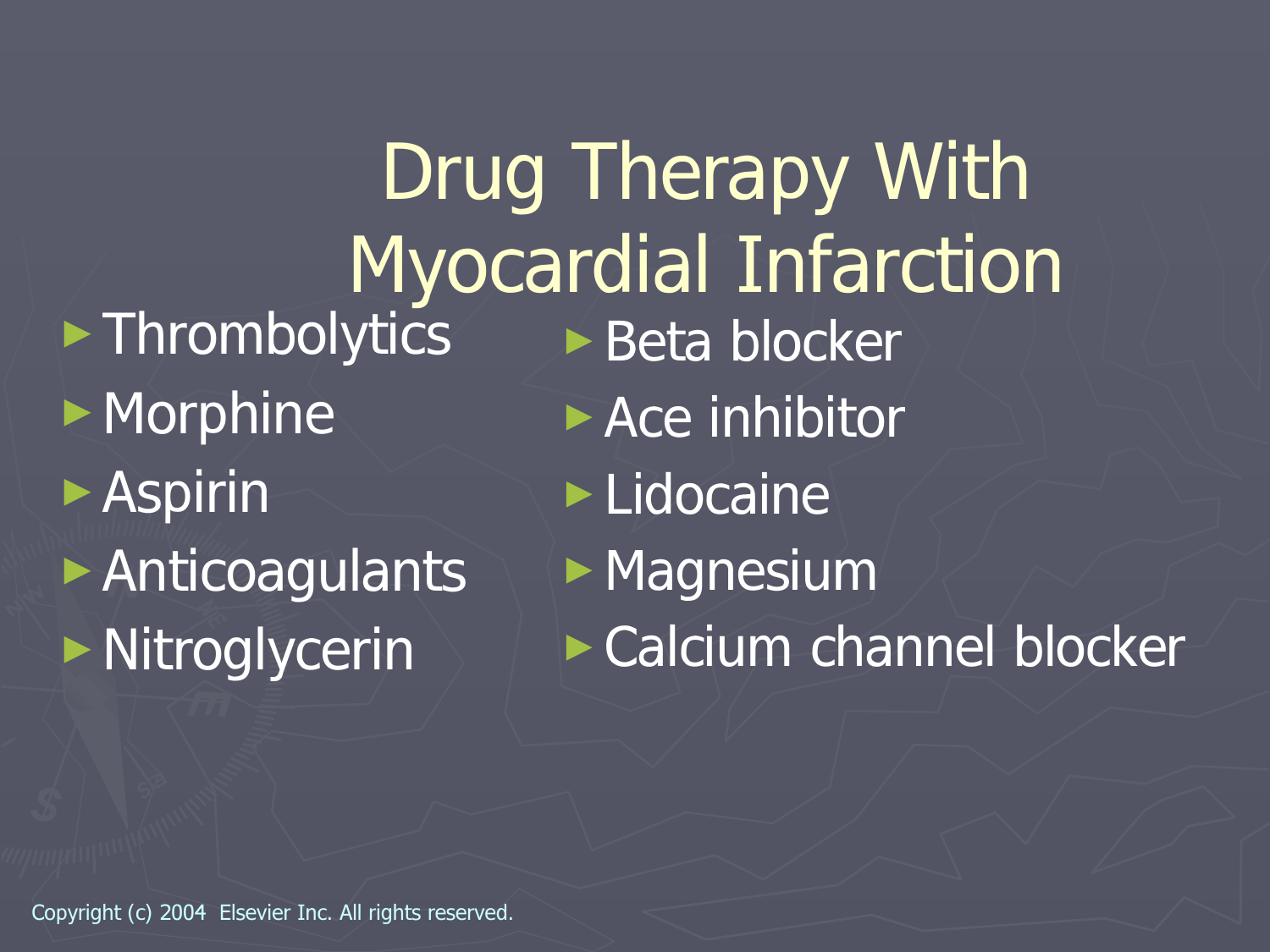

Drug Therapy With Myocardial Infarction
Thrombolytics
Morphine
Aspirin
Anticoagulants
Nitroglycerin

Beta blocker
Ace inhibitor
Lidocaine
Magnesium
Calcium channel blocker